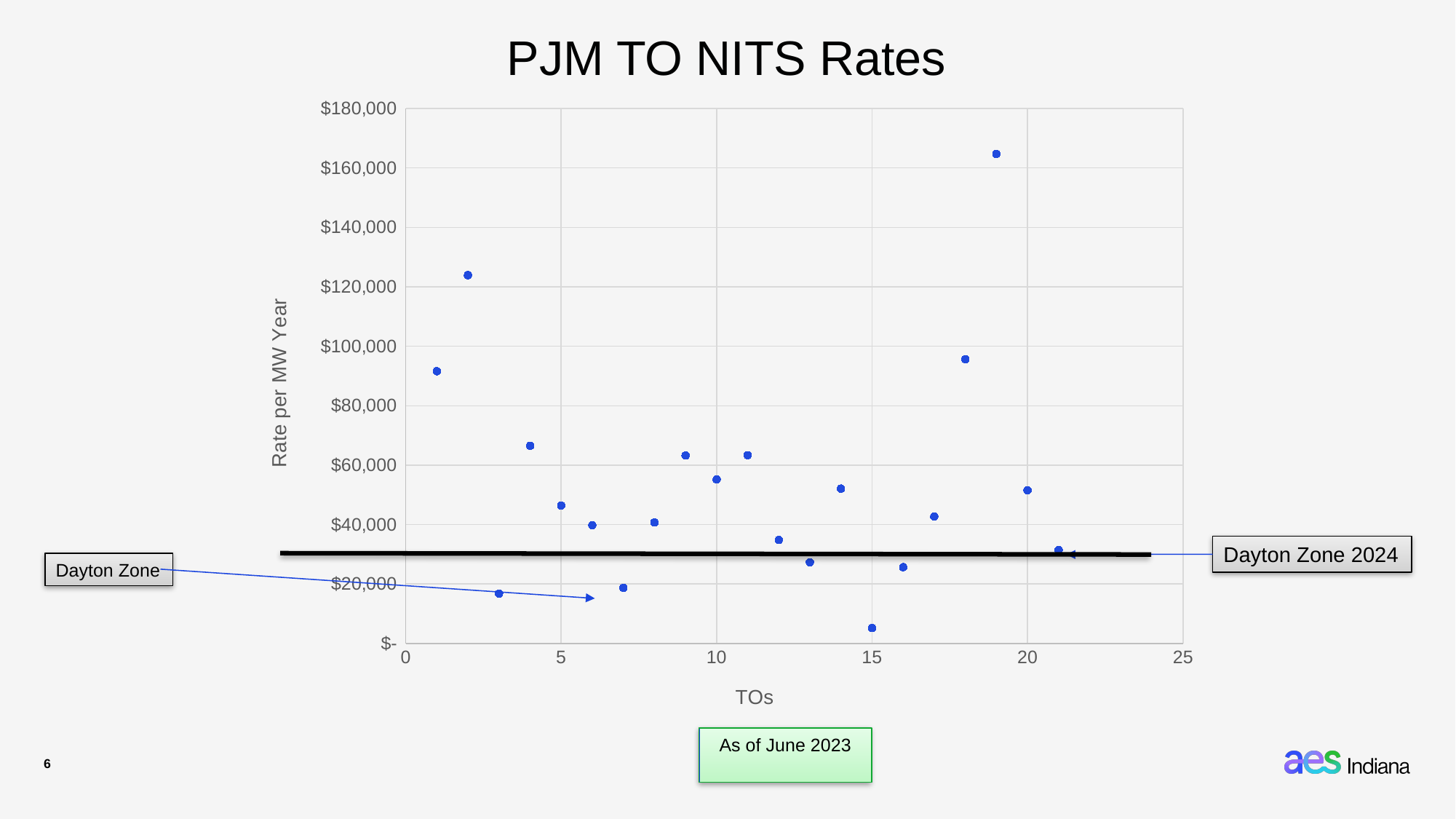

# PJM TO NITS Rates

### Chart

| Category | Y-Values |
|---|---|
Dayton Zone 2024
Dayton Zone
As of June 2023

6